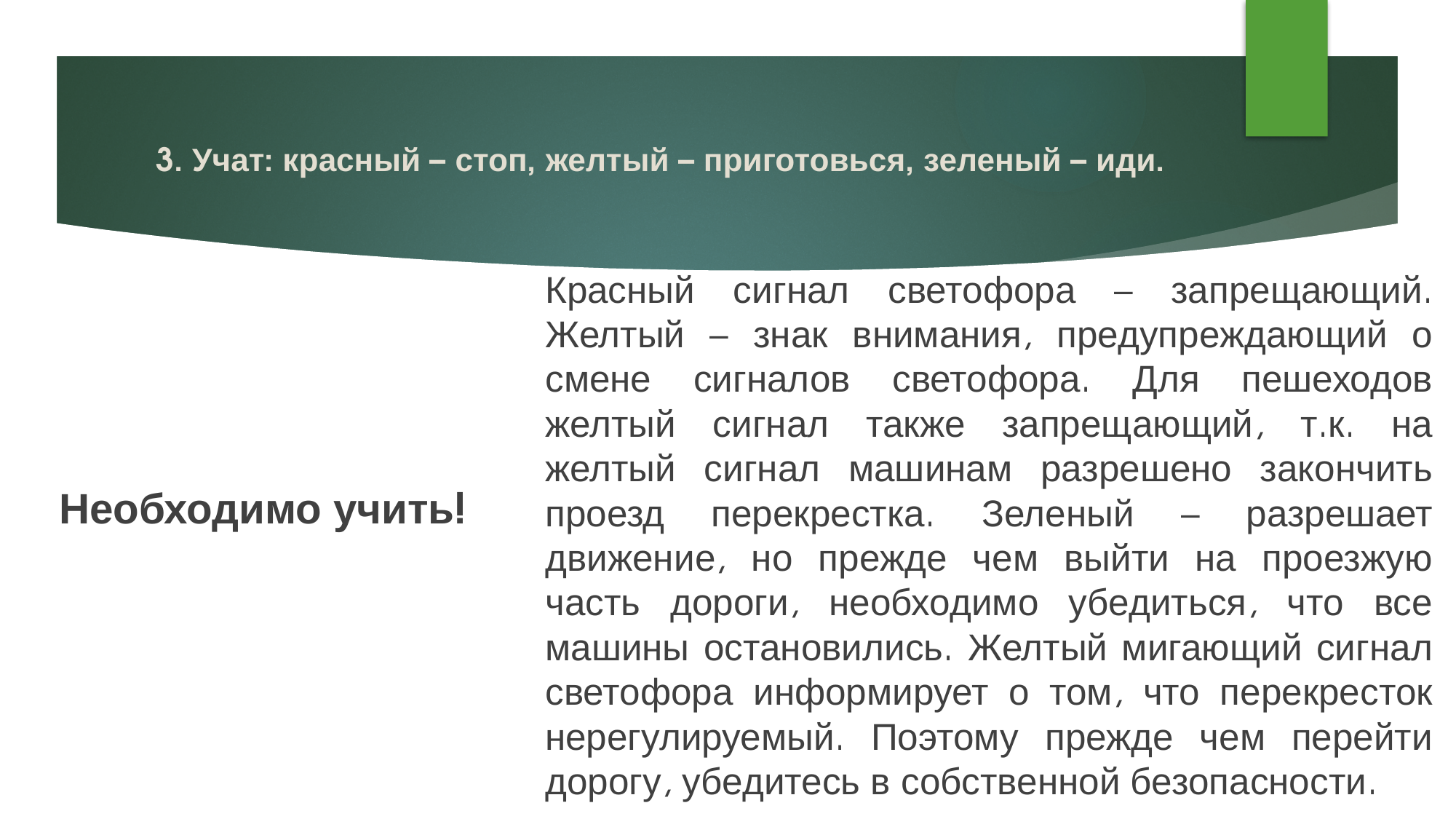

# 3. Учат: красный – стоп, желтый – приготовься, зеленый – иди.

Красный сигнал светофора – запрещающий. Желтый – знак внимания, предупреждающий о смене сигналов светофора. Для пешеходов желтый сигнал также запрещающий, т.к. на желтый сигнал машинам разрешено закончить проезд перекрестка. Зеленый – разрешает движение, но прежде чем выйти на проезжую часть дороги, необходимо убедиться, что все машины остановились. Желтый мигающий сигнал светофора информирует о том, что перекресток нерегулируемый. Поэтому прежде чем перейти дорогу, убедитесь в собственной безопасности.

Необходимо учить!